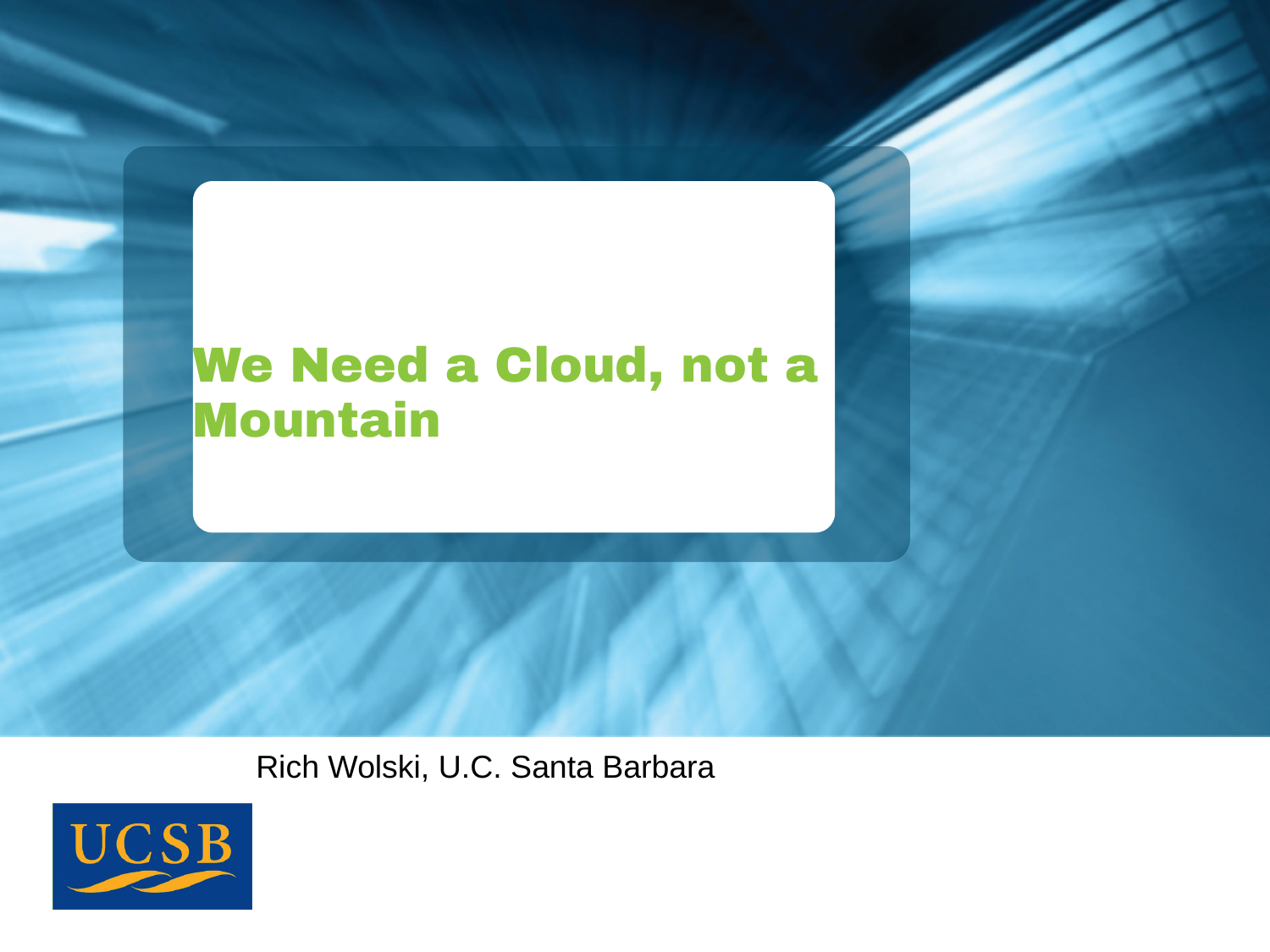

# We Need a Cloud, not a Mountain
Rich Wolski, U.C. Santa Barbara